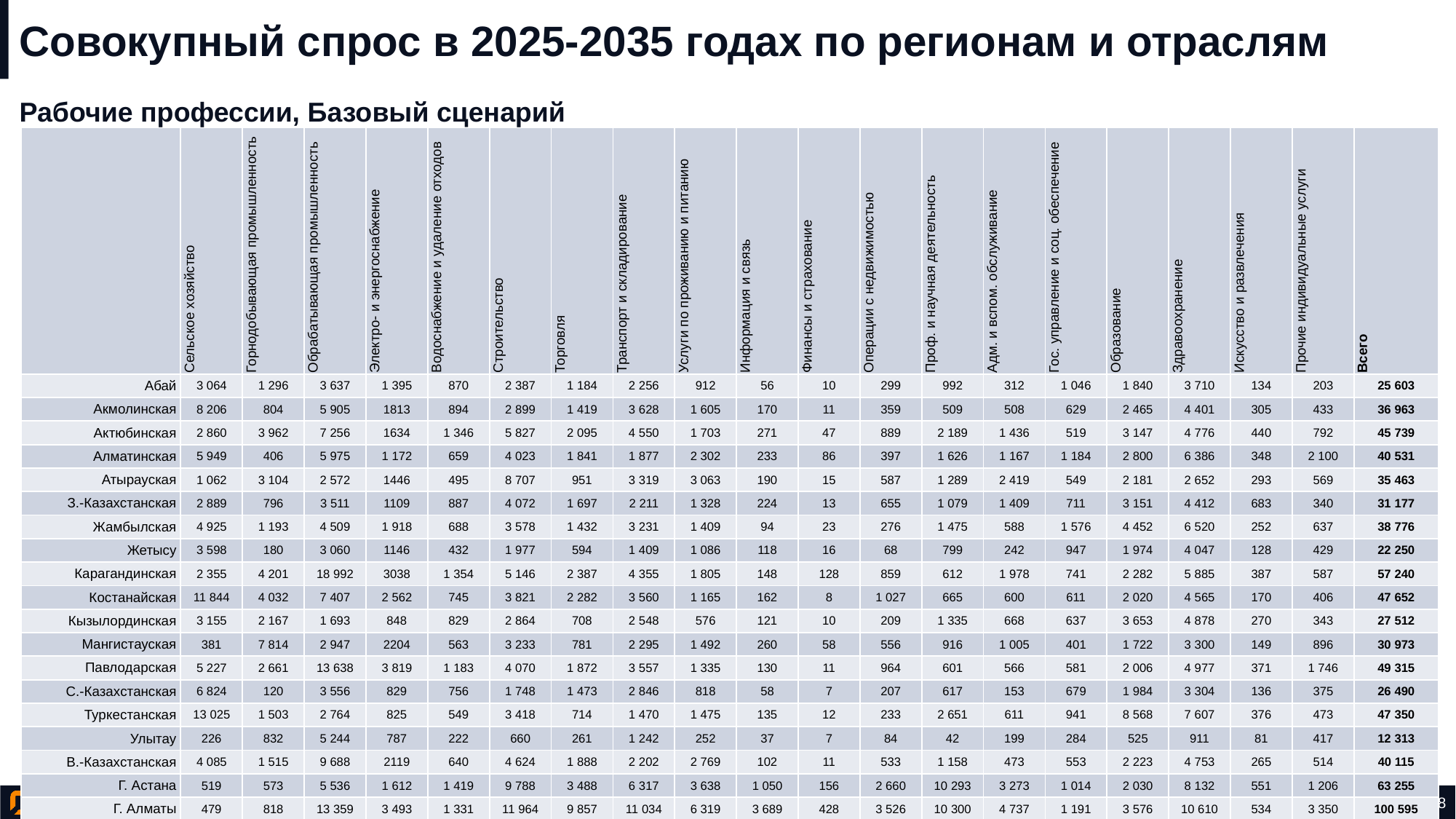

# Совокупный спрос в 2025-2035 годах по регионам и отраслям
Рабочие профессии, Базовый сценарий
|  | Сельское хозяйство | Горнодобывающая промышленность | Обрабатывающая промышленность | Электро- и энергоснабжение | Водоснабжение и удаление отходов | Строительство | Торговля | Транспорт и складирование | Услуги по проживанию и питанию | Информация и связь | Финансы и страхование | Операции с недвижимостью | Проф. и научная деятельность | Адм. и вспом. обслуживание | Гос. управление и соц. обеспечение | Образование | Здравоохранение | Искусство и развлечения | Прочие индивидуальные услуги | Всего |
| --- | --- | --- | --- | --- | --- | --- | --- | --- | --- | --- | --- | --- | --- | --- | --- | --- | --- | --- | --- | --- |
| Абай | 3 064 | 1 296 | 3 637 | 1 395 | 870 | 2 387 | 1 184 | 2 256 | 912 | 56 | 10 | 299 | 992 | 312 | 1 046 | 1 840 | 3 710 | 134 | 203 | 25 603 |
| Акмолинская | 8 206 | 804 | 5 905 | 1813 | 894 | 2 899 | 1 419 | 3 628 | 1 605 | 170 | 11 | 359 | 509 | 508 | 629 | 2 465 | 4 401 | 305 | 433 | 36 963 |
| Актюбинская | 2 860 | 3 962 | 7 256 | 1634 | 1 346 | 5 827 | 2 095 | 4 550 | 1 703 | 271 | 47 | 889 | 2 189 | 1 436 | 519 | 3 147 | 4 776 | 440 | 792 | 45 739 |
| Алматинская | 5 949 | 406 | 5 975 | 1 172 | 659 | 4 023 | 1 841 | 1 877 | 2 302 | 233 | 86 | 397 | 1 626 | 1 167 | 1 184 | 2 800 | 6 386 | 348 | 2 100 | 40 531 |
| Атырауская | 1 062 | 3 104 | 2 572 | 1446 | 495 | 8 707 | 951 | 3 319 | 3 063 | 190 | 15 | 587 | 1 289 | 2 419 | 549 | 2 181 | 2 652 | 293 | 569 | 35 463 |
| З.-Казахстанская | 2 889 | 796 | 3 511 | 1109 | 887 | 4 072 | 1 697 | 2 211 | 1 328 | 224 | 13 | 655 | 1 079 | 1 409 | 711 | 3 151 | 4 412 | 683 | 340 | 31 177 |
| Жамбылская | 4 925 | 1 193 | 4 509 | 1 918 | 688 | 3 578 | 1 432 | 3 231 | 1 409 | 94 | 23 | 276 | 1 475 | 588 | 1 576 | 4 452 | 6 520 | 252 | 637 | 38 776 |
| Жетысу | 3 598 | 180 | 3 060 | 1146 | 432 | 1 977 | 594 | 1 409 | 1 086 | 118 | 16 | 68 | 799 | 242 | 947 | 1 974 | 4 047 | 128 | 429 | 22 250 |
| Карагандинская | 2 355 | 4 201 | 18 992 | 3038 | 1 354 | 5 146 | 2 387 | 4 355 | 1 805 | 148 | 128 | 859 | 612 | 1 978 | 741 | 2 282 | 5 885 | 387 | 587 | 57 240 |
| Костанайская | 11 844 | 4 032 | 7 407 | 2 562 | 745 | 3 821 | 2 282 | 3 560 | 1 165 | 162 | 8 | 1 027 | 665 | 600 | 611 | 2 020 | 4 565 | 170 | 406 | 47 652 |
| Кызылординская | 3 155 | 2 167 | 1 693 | 848 | 829 | 2 864 | 708 | 2 548 | 576 | 121 | 10 | 209 | 1 335 | 668 | 637 | 3 653 | 4 878 | 270 | 343 | 27 512 |
| Мангистауская | 381 | 7 814 | 2 947 | 2204 | 563 | 3 233 | 781 | 2 295 | 1 492 | 260 | 58 | 556 | 916 | 1 005 | 401 | 1 722 | 3 300 | 149 | 896 | 30 973 |
| Павлодарская | 5 227 | 2 661 | 13 638 | 3 819 | 1 183 | 4 070 | 1 872 | 3 557 | 1 335 | 130 | 11 | 964 | 601 | 566 | 581 | 2 006 | 4 977 | 371 | 1 746 | 49 315 |
| С.-Казахстанская | 6 824 | 120 | 3 556 | 829 | 756 | 1 748 | 1 473 | 2 846 | 818 | 58 | 7 | 207 | 617 | 153 | 679 | 1 984 | 3 304 | 136 | 375 | 26 490 |
| Туркестанская | 13 025 | 1 503 | 2 764 | 825 | 549 | 3 418 | 714 | 1 470 | 1 475 | 135 | 12 | 233 | 2 651 | 611 | 941 | 8 568 | 7 607 | 376 | 473 | 47 350 |
| Улытау | 226 | 832 | 5 244 | 787 | 222 | 660 | 261 | 1 242 | 252 | 37 | 7 | 84 | 42 | 199 | 284 | 525 | 911 | 81 | 417 | 12 313 |
| В.-Казахстанская | 4 085 | 1 515 | 9 688 | 2119 | 640 | 4 624 | 1 888 | 2 202 | 2 769 | 102 | 11 | 533 | 1 158 | 473 | 553 | 2 223 | 4 753 | 265 | 514 | 40 115 |
| Г. Астана | 519 | 573 | 5 536 | 1 612 | 1 419 | 9 788 | 3 488 | 6 317 | 3 638 | 1 050 | 156 | 2 660 | 10 293 | 3 273 | 1 014 | 2 030 | 8 132 | 551 | 1 206 | 63 255 |
| Г. Алматы | 479 | 818 | 13 359 | 3 493 | 1 331 | 11 964 | 9 857 | 11 034 | 6 319 | 3 689 | 428 | 3 526 | 10 300 | 4 737 | 1 191 | 3 576 | 10 610 | 534 | 3 350 | 100 595 |
| Г. Шымкент | 855 | 524 | 5 565 | 1 578 | 524 | 4 341 | 1 180 | 2 565 | 1 547 | 270 | 67 | 717 | 1 456 | 878 | 538 | 2 030 | 5 584 | 197 | 2 942 | 33 358 |
| Казахстан | 81 528 | 38 501 | 126 814 | 35 347 | 16 386 | 89 147 | 38 104 | 66 472 | 36 599 | 7 518 | 1 124 | 15 105 | 40 604 | 23 222 | 15 332 | 54 629 | 101 410 | 6 070 | 18 758 | 812 670 |
44 из 78